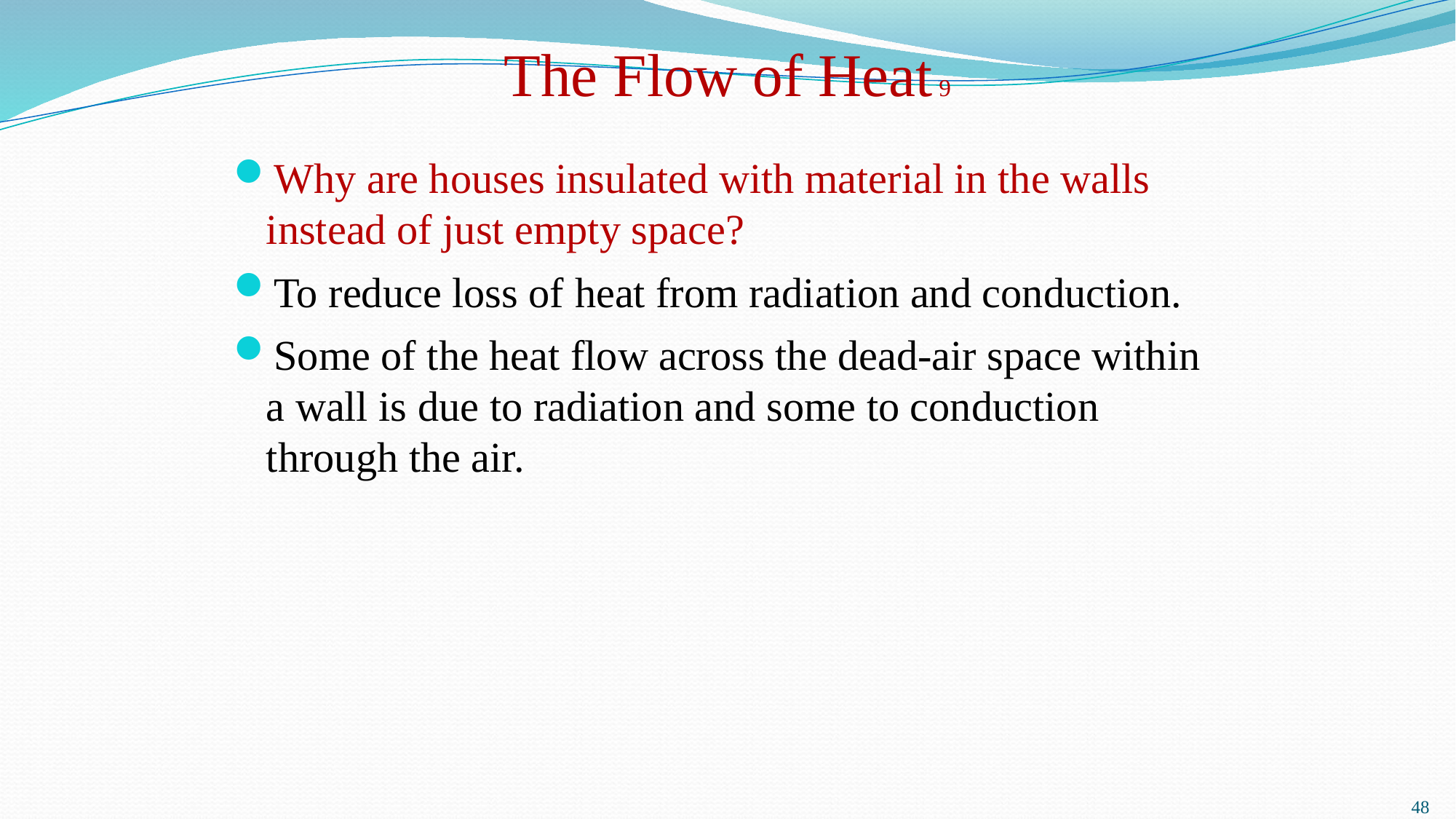

# The Flow of Heat 9
Why are houses insulated with material in the walls instead of just empty space?
To reduce loss of heat from radiation and conduction.
Some of the heat flow across the dead-air space within a wall is due to radiation and some to conduction through the air.

48